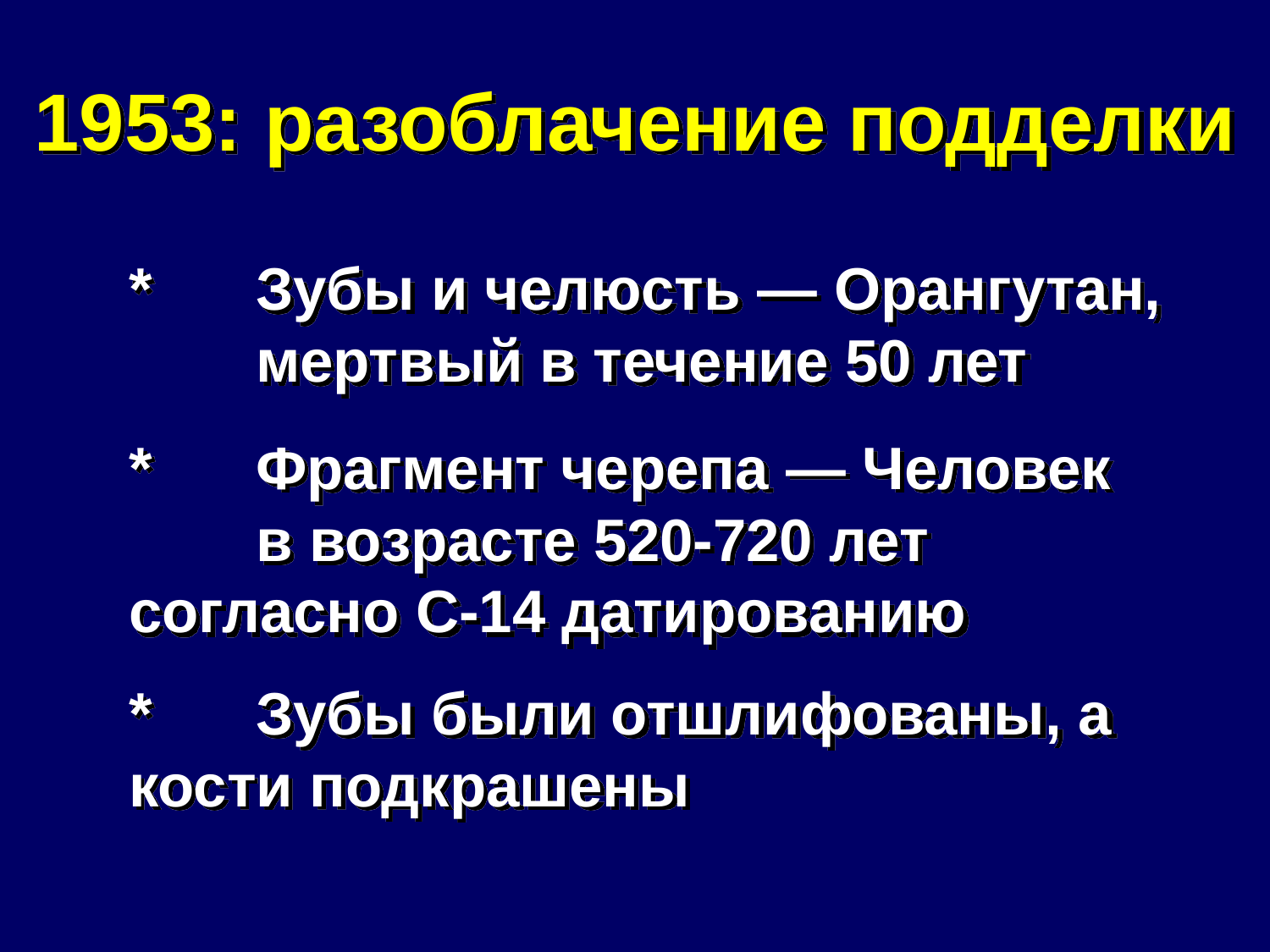

# Piltdown Man #2
1953: разоблачение подделки
*	Зубы и челюсть — Орангутан,     	мертвый в течение 50 лет
*	Фрагмент черепа — Человек    	в возрасте 520-720 лет 	согласно С-14 датированию
*	Зубы были отшлифованы, а 	кости подкрашены